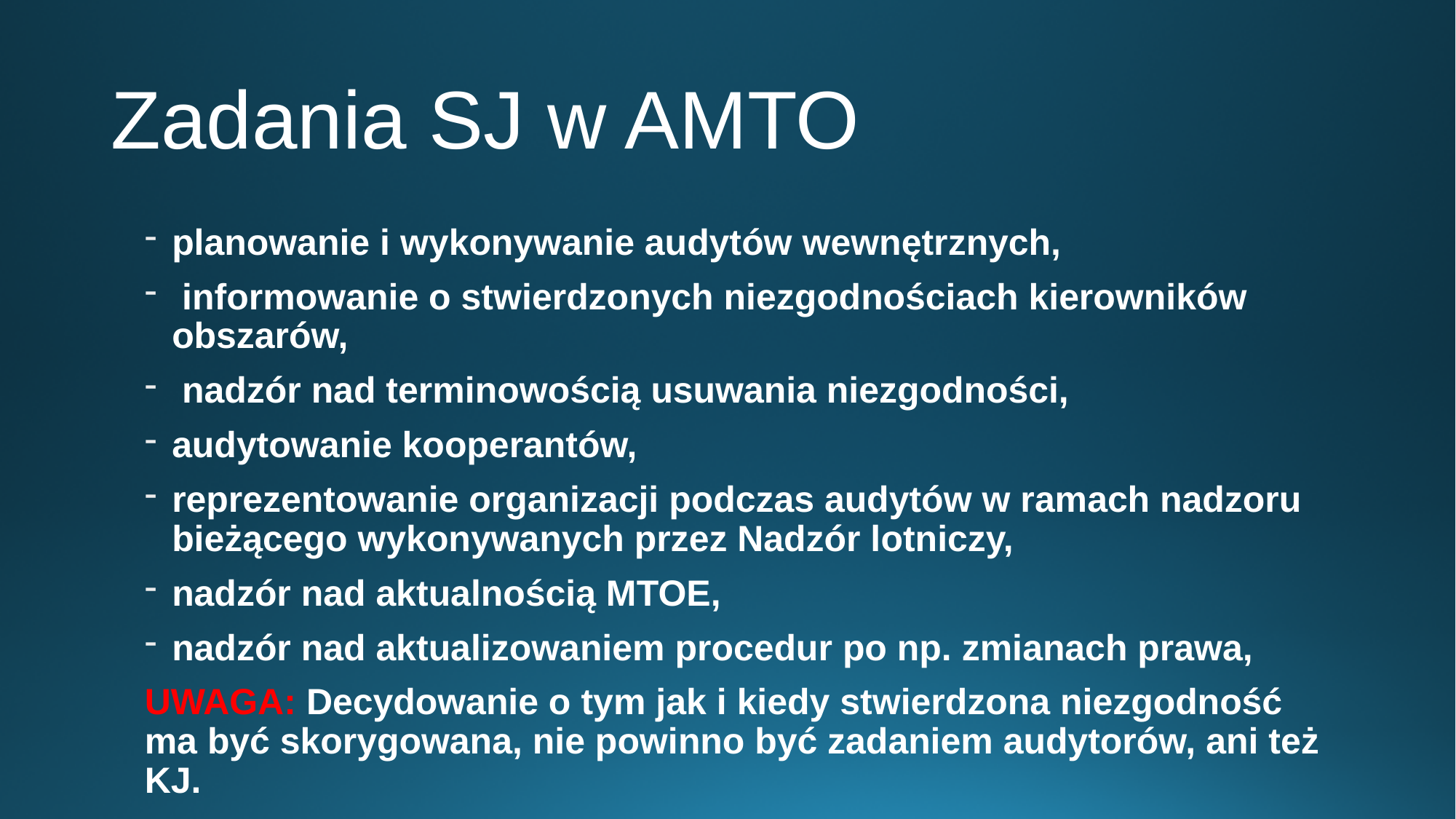

# Zadania SJ w AMTO
planowanie i wykonywanie audytów wewnętrznych,
 informowanie o stwierdzonych niezgodnościach kierowników obszarów,
 nadzór nad terminowością usuwania niezgodności,
audytowanie kooperantów,
reprezentowanie organizacji podczas audytów w ramach nadzoru bieżącego wykonywanych przez Nadzór lotniczy,
nadzór nad aktualnością MTOE,
nadzór nad aktualizowaniem procedur po np. zmianach prawa,
UWAGA: Decydowanie o tym jak i kiedy stwierdzona niezgodność ma być skorygowana, nie powinno być zadaniem audytorów, ani też KJ.